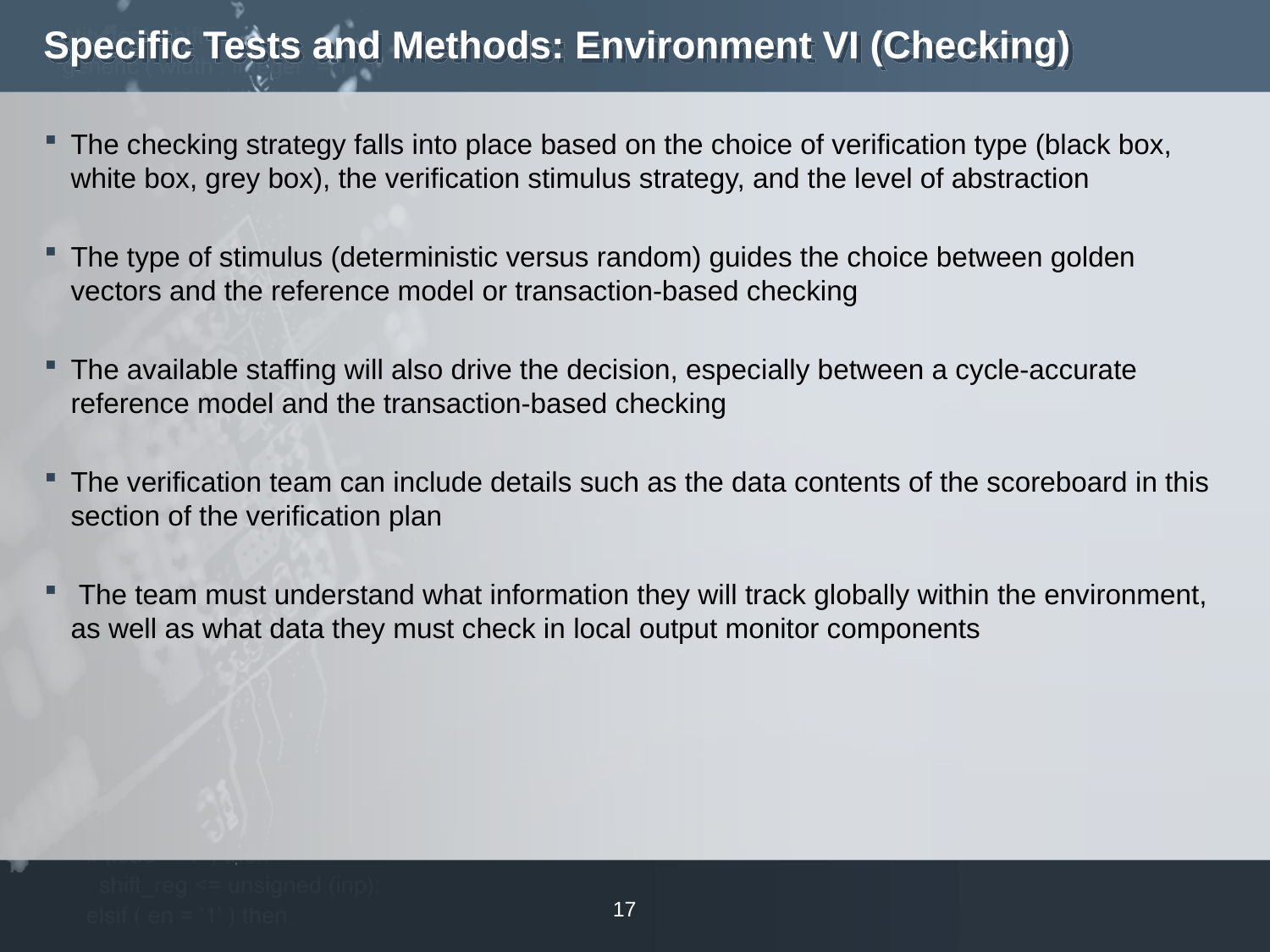

# Specific Tests and Methods: Environment VI (Checking)
The checking strategy falls into place based on the choice of verification type (black box, white box, grey box), the verification stimulus strategy, and the level of abstraction

The type of stimulus (deterministic versus random) guides the choice between golden vectors and the reference model or transaction-based checking

The available staffing will also drive the decision, especially between a cycle-accurate reference model and the transaction-based checking

The verification team can include details such as the data contents of the scoreboard in this section of the verification plan

 The team must understand what information they will track globally within the environment, as well as what data they must check in local output monitor components
17